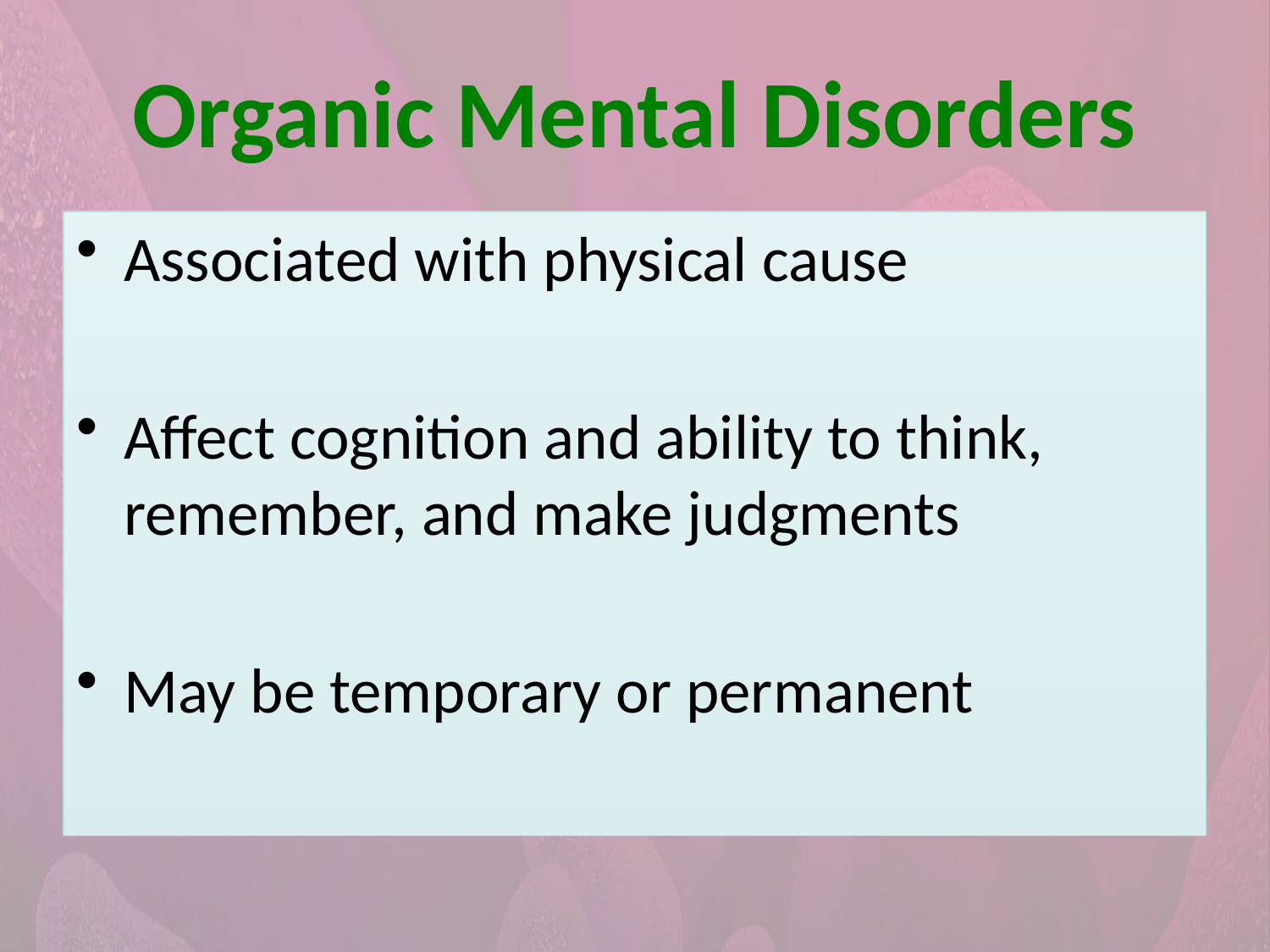

Organic Mental Disorders
Associated with physical cause

Affect cognition and ability to think, remember, and make judgments

May be temporary or permanent